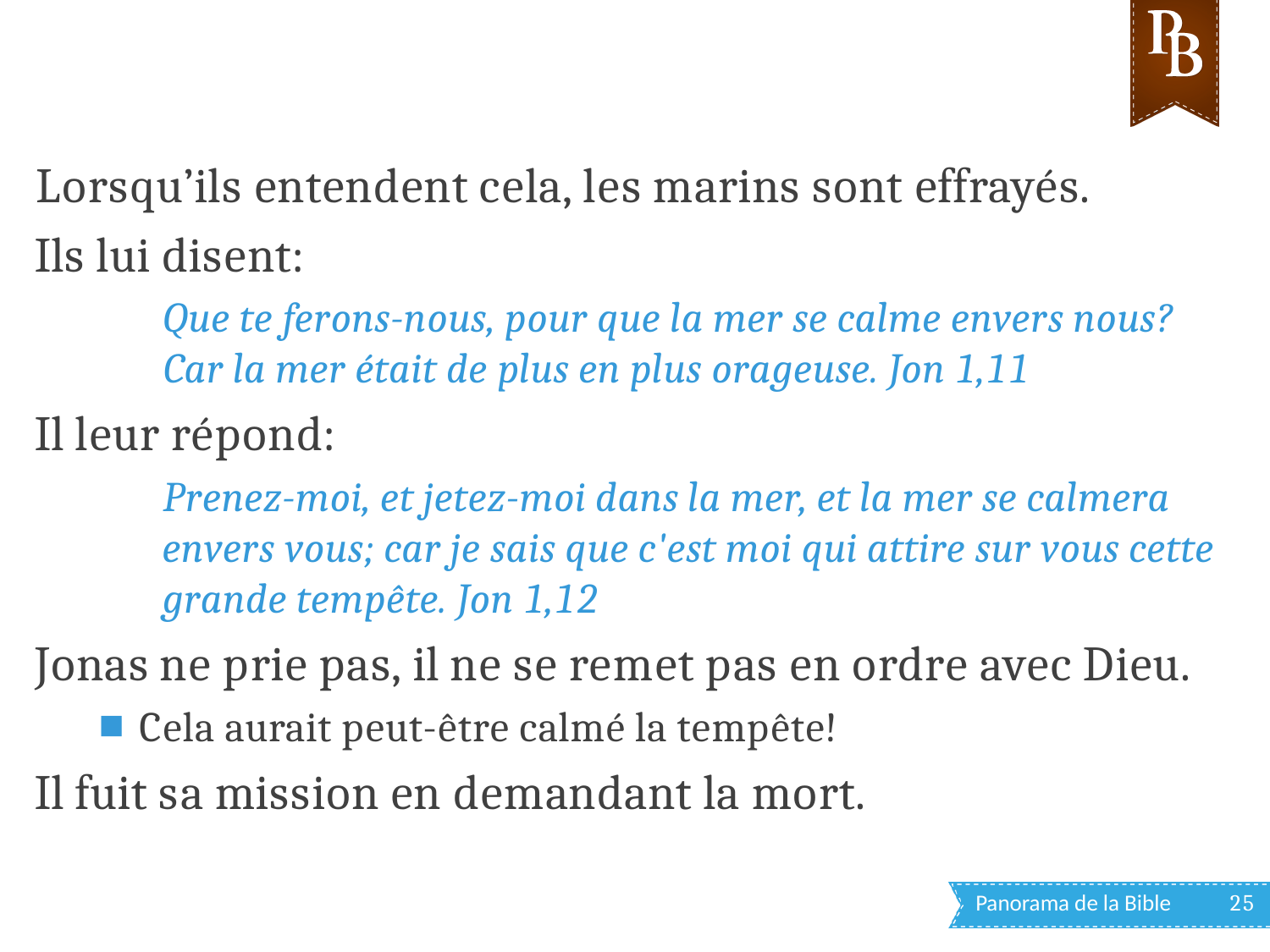

Lorsqu’ils entendent cela, les marins sont effrayés.
Ils lui disent:
Que te ferons-nous, pour que la mer se calme envers nous? Car la mer était de plus en plus orageuse. Jon 1,11
Il leur répond:
Prenez-moi, et jetez-moi dans la mer, et la mer se calmera envers vous; car je sais que c'est moi qui attire sur vous cette grande tempête. Jon 1,12
Jonas ne prie pas, il ne se remet pas en ordre avec Dieu.
Cela aurait peut-être calmé la tempête!
Il fuit sa mission en demandant la mort.